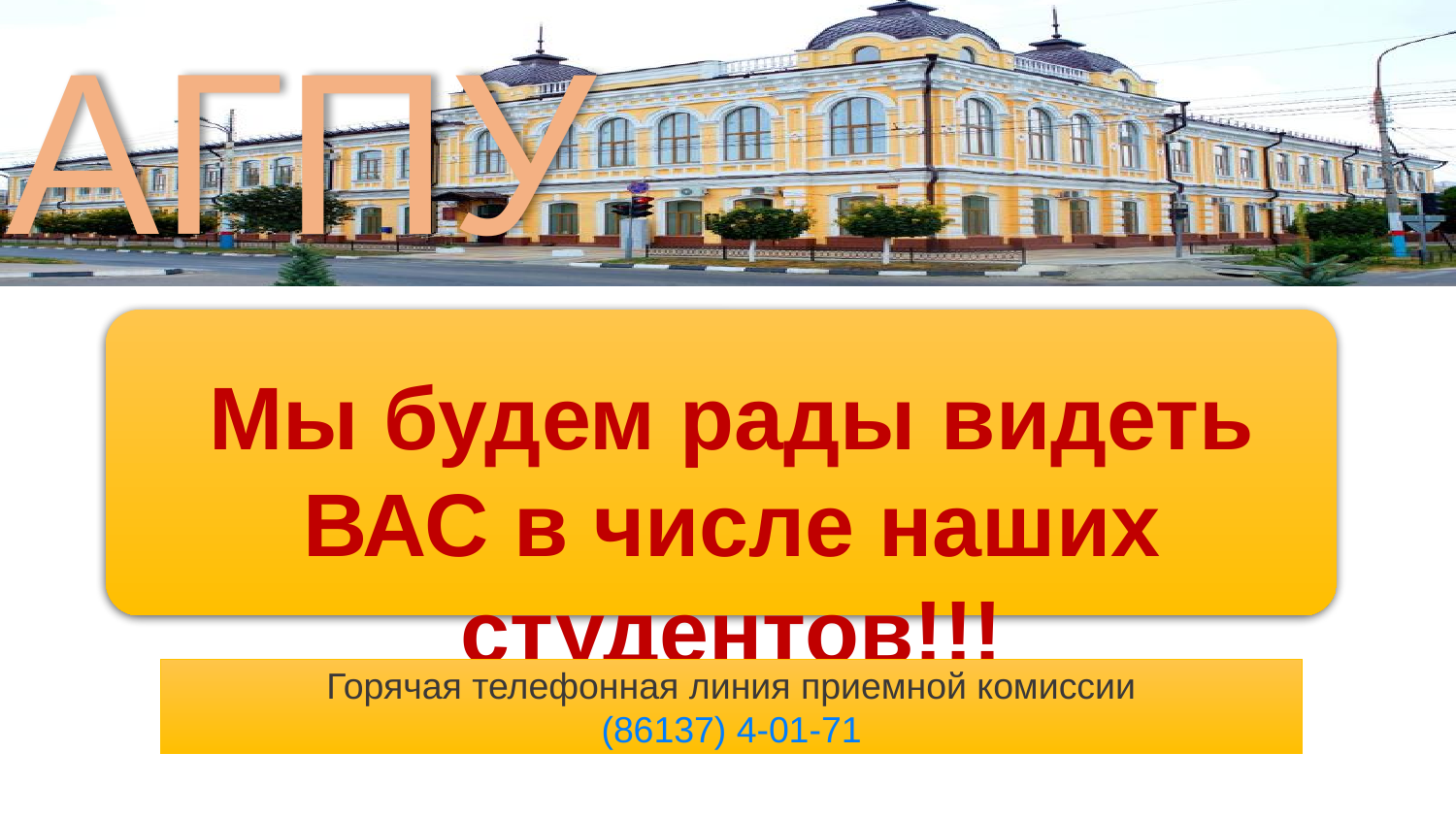

АГПУ

Мы будем рады видеть ВАС в числе наших студентов!!!
Горячая телефонная линия приемной комиссии
(86137) 4-01-71